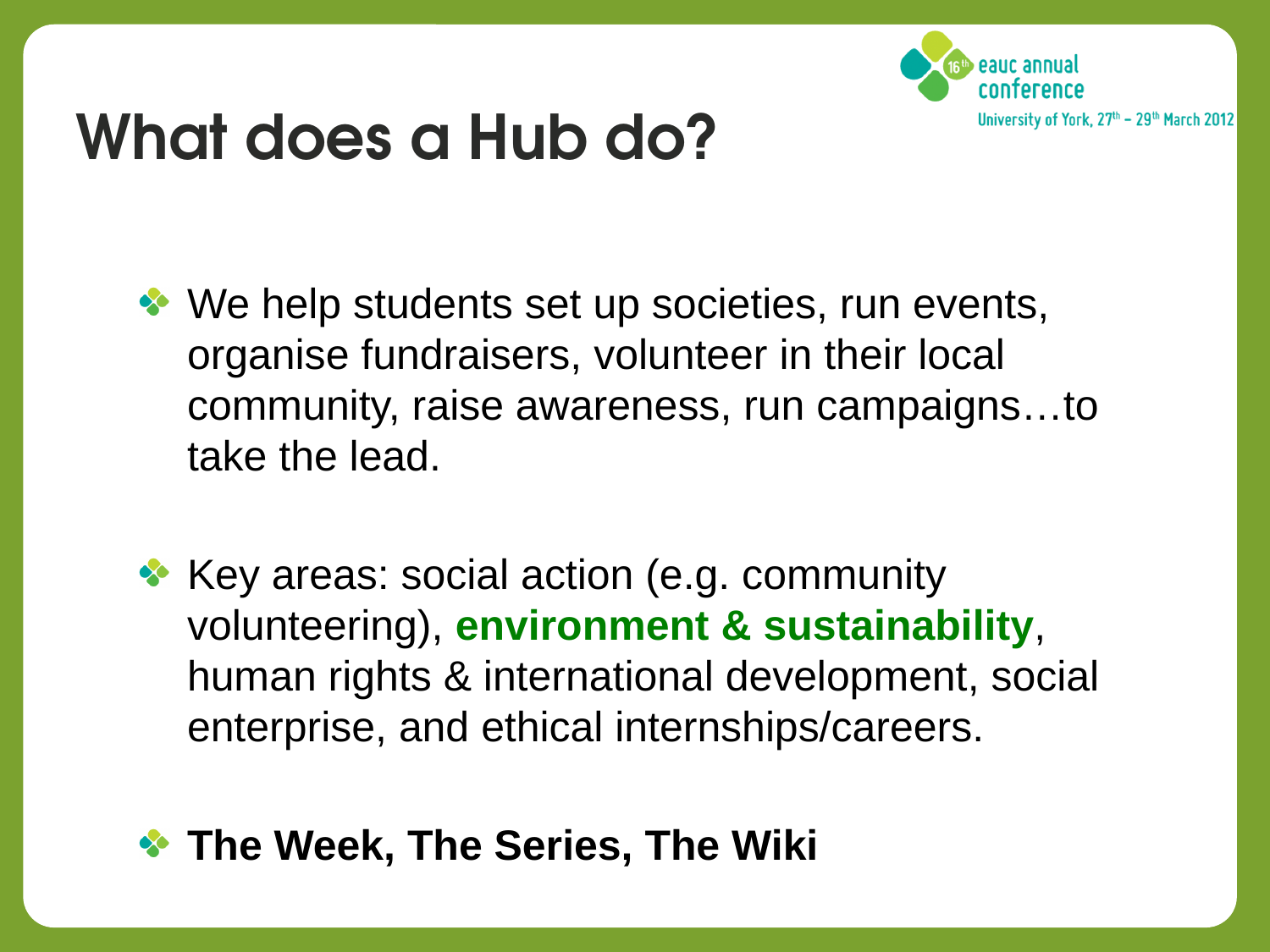

# What does a Hub do?
We help students set up societies, run events, organise fundraisers, volunteer in their local community, raise awareness, run campaigns…to take the lead.

Key areas: social action (e.g. community volunteering), environment & sustainability, human rights & international development, social enterprise, and ethical internships/careers.

The Week, The Series, The Wiki